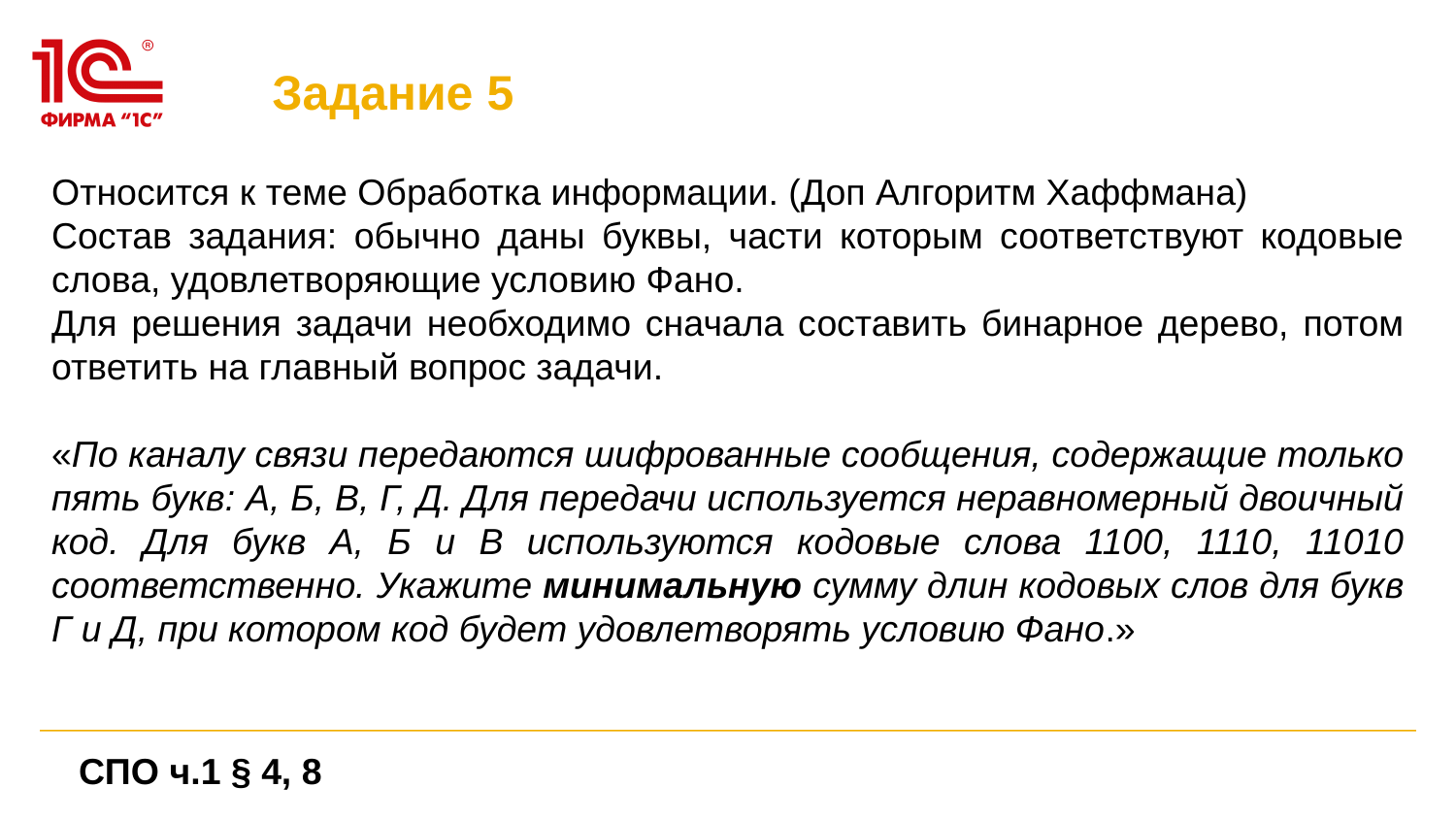

Задание 5
Относится к теме Обработка информации. (Доп Алгоритм Хаффмана)
Состав задания: обычно даны буквы, части которым соответствуют кодовые слова, удовлетворяющие условию Фано.
Для решения задачи необходимо сначала составить бинарное дерево, потом ответить на главный вопрос задачи.

«По каналу связи передаются шифрованные сообщения, содержащие только пять букв: А, Б, В, Г, Д. Для передачи используется неравномерный двоичный код. Для букв А, Б и В используются кодовые слова 1100, 1110, 11010 соответственно. Укажите минимальную сумму длин кодовых слов для букв Г и Д, при котором код будет удовлетворять условию Фано.»
СПО ч.1 § 4, 8